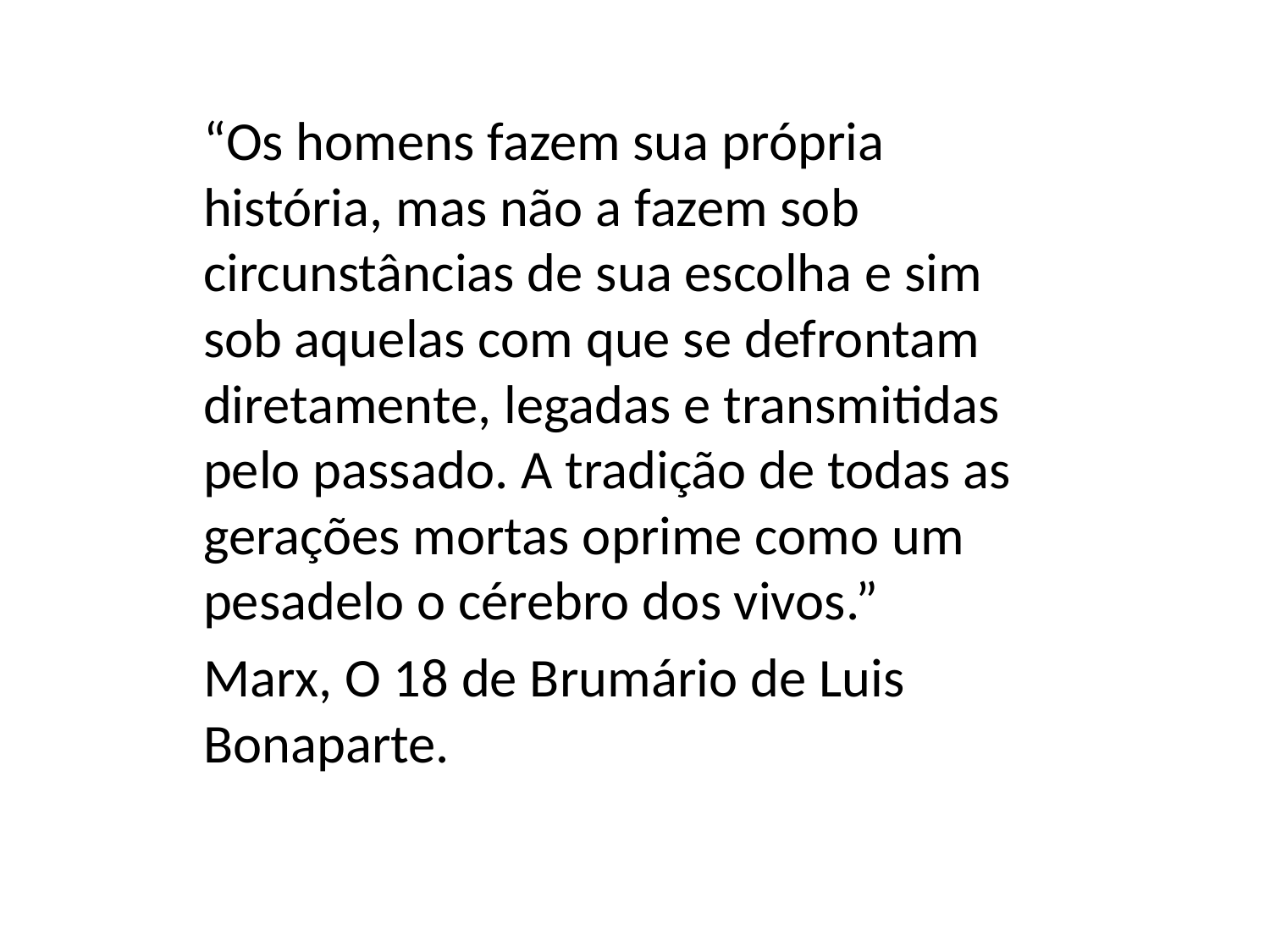

“Os homens fazem sua própria história, mas não a fazem sob circunstâncias de sua escolha e sim sob aquelas com que se defrontam diretamente, legadas e transmitidas pelo passado. A tradição de todas as gerações mortas oprime como um pesadelo o cérebro dos vivos.”
Marx, O 18 de Brumário de Luis Bonaparte.
#